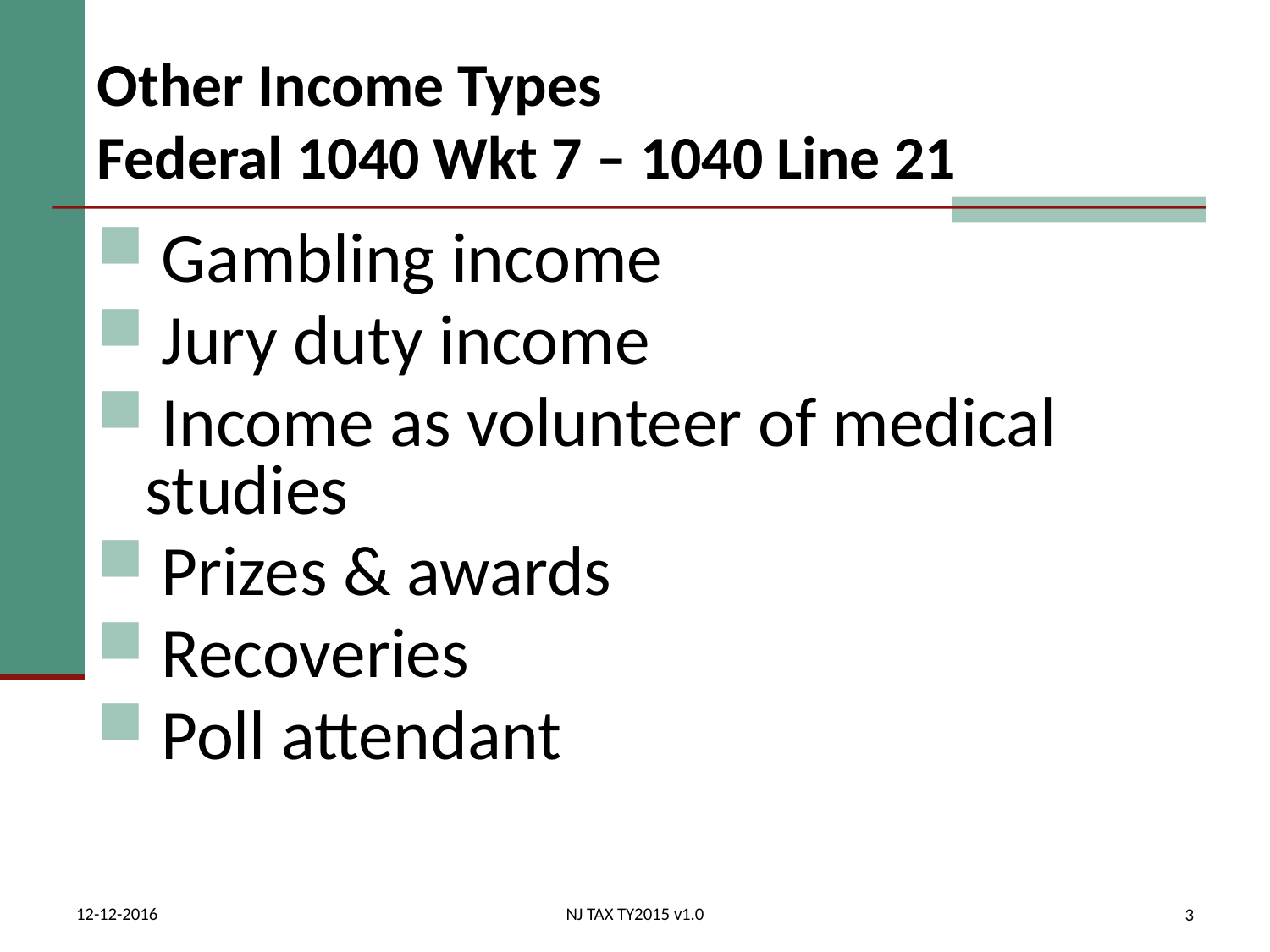

# Other Income Types Federal 1040 Wkt 7 – 1040 Line 21
 Gambling income
 Jury duty income
 Income as volunteer of medical studies
 Prizes & awards
 Recoveries
 Poll attendant
12-12-2016
NJ TAX TY2015 v1.0
3